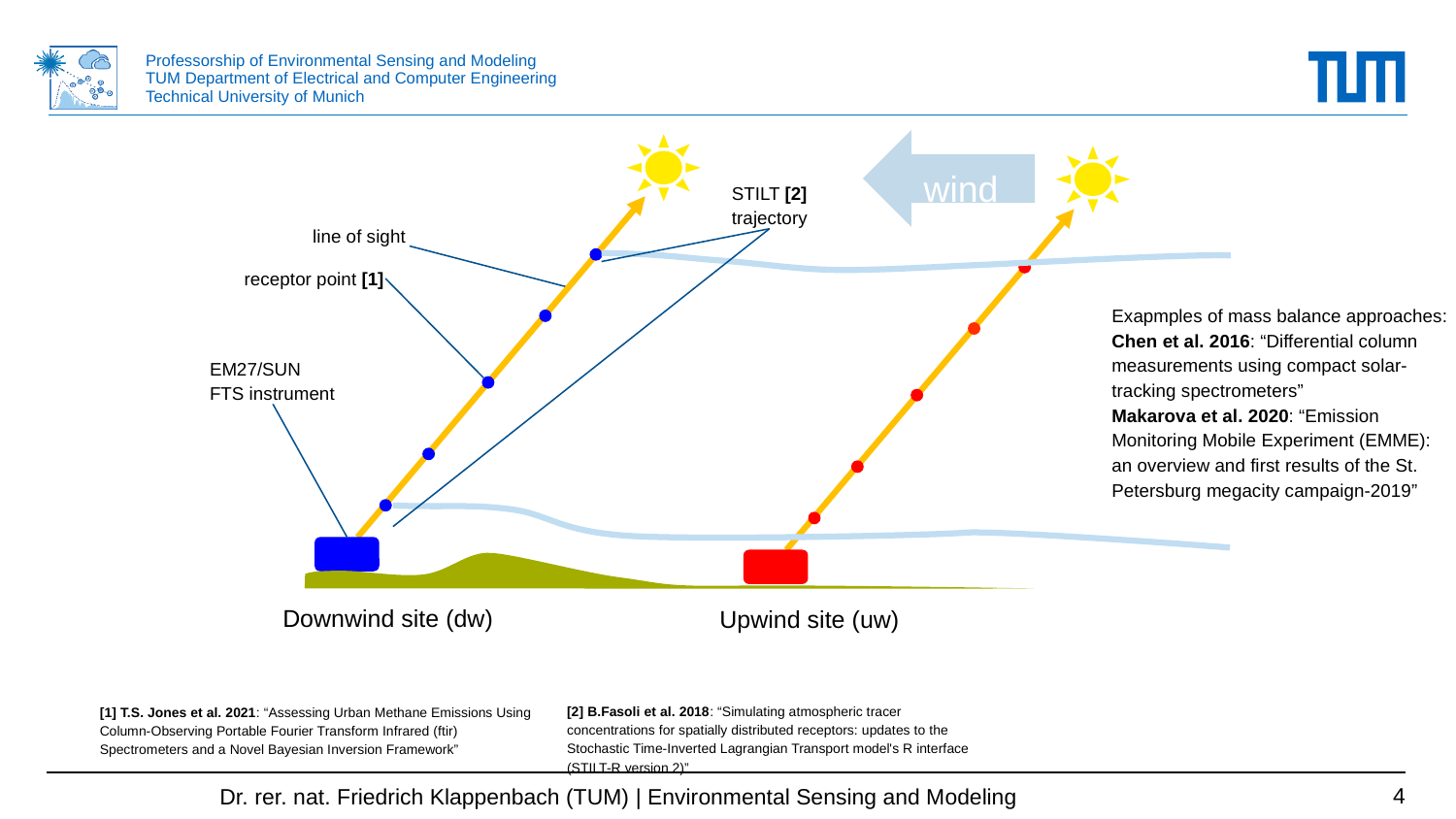

wind

STILT [2] trajectory

line of sight

receptor point [1]
Exapmples of mass balance approaches:
Chen et al. 2016: “Differential column measurements using compact solar-tracking spectrometers”
Makarova et al. 2020: “Emission Monitoring Mobile Experiment (EMME): an overview and first results of the St. Petersburg megacity campaign-2019”

EM27/SUN FTS instrument

Downwind site (dw)
Upwind site (uw)
[2] B.Fasoli et al. 2018: “Simulating atmospheric tracer concentrations for spatially distributed receptors: updates to the Stochastic Time-Inverted Lagrangian Transport model's R interface (STILT-R version 2)”
[1] T.S. Jones et al. 2021: “Assessing Urban Methane Emissions Using Column-Observing Portable Fourier Transform Infrared (ftir) Spectrometers and a Novel Bayesian Inversion Framework”
Dr. rer. nat. Friedrich Klappenbach (TUM) | Environmental Sensing and Modeling
4